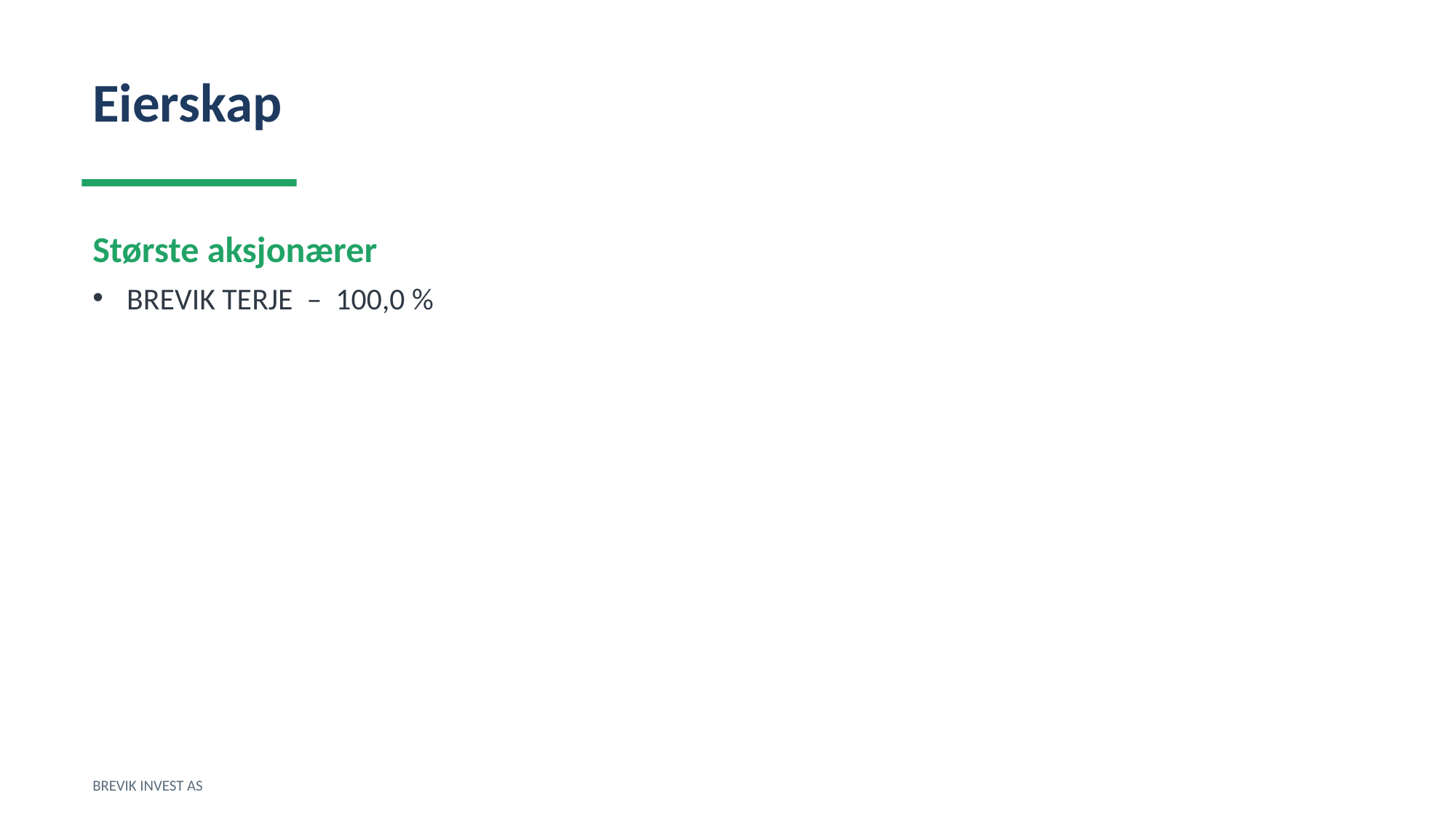

Eierskap

Største aksjonærer
BREVIK TERJE  –  100,0 %
BREVIK INVEST AS